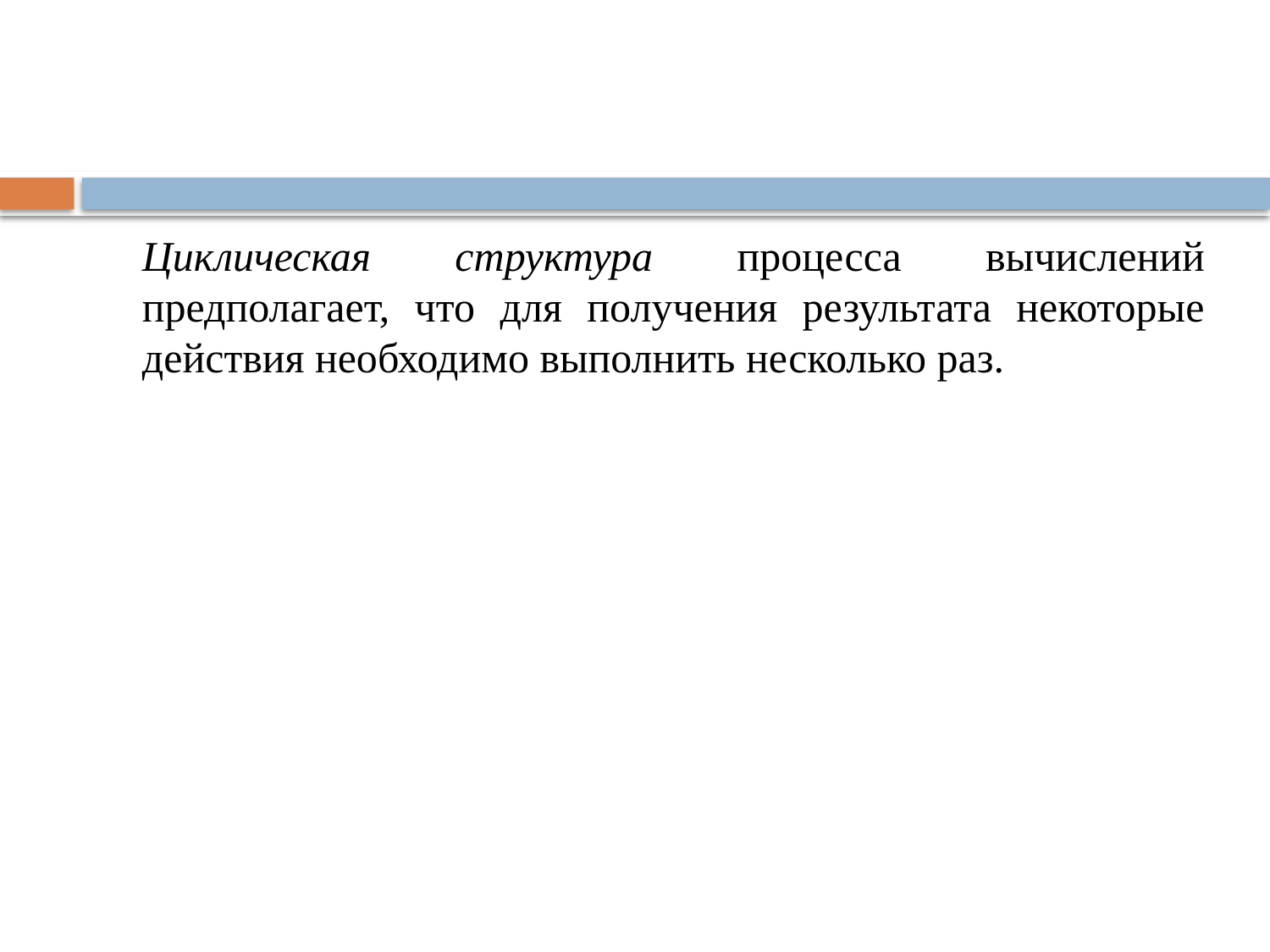

Циклическая структура процесса вычислений предполагает, что для получения результата некоторые действия необходимо выполнить несколько раз.